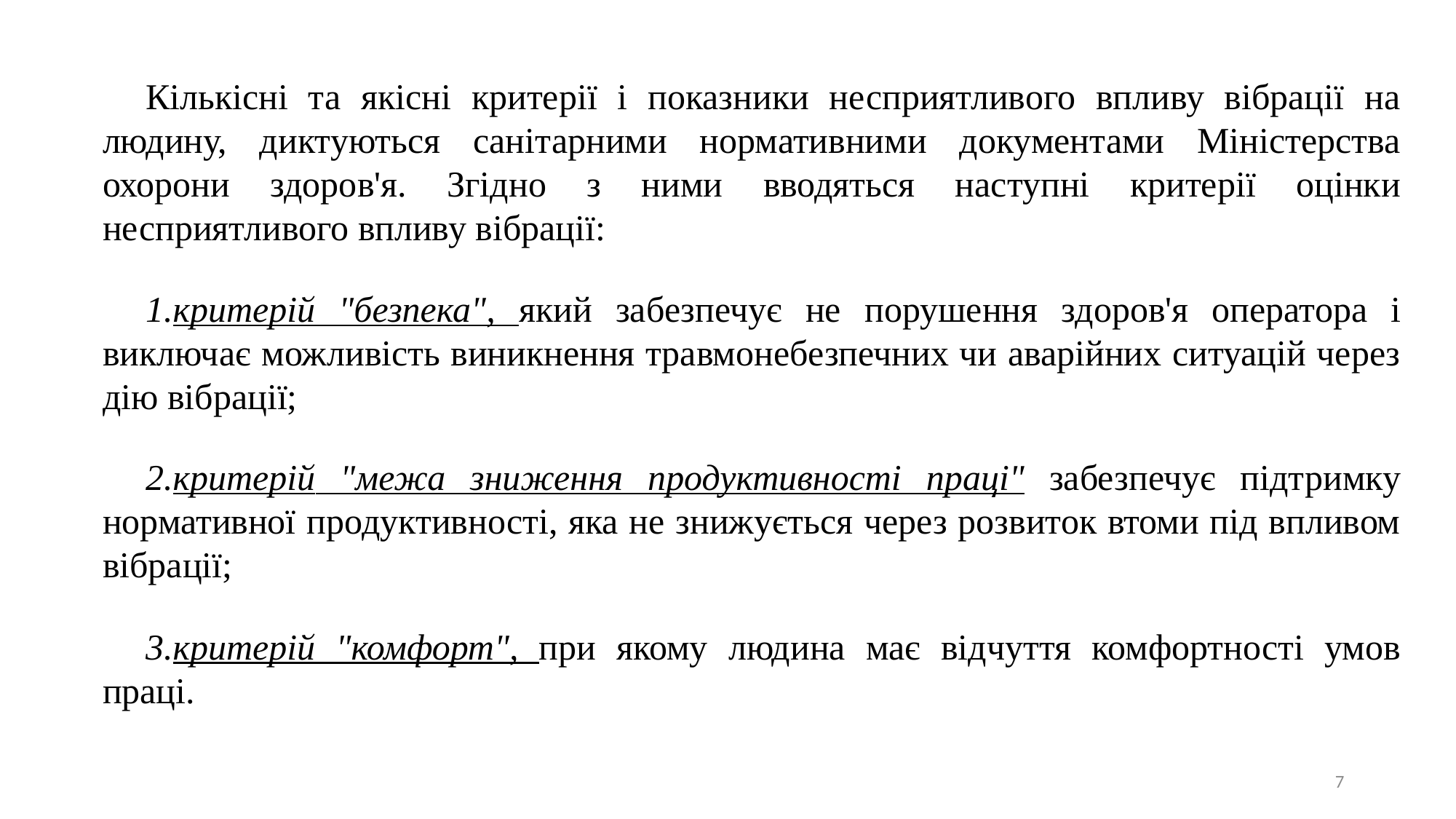

Кількісні та якісні критерії і показники несприятливого впливу вібрації на людину, диктуються санітарними нормативними документами Міністерства охорони здоров'я. Згідно з ними вводяться наступні критерії оцінки несприятливого впливу вібрації:

критерій "безпека", який забезпечує не порушення здоров'я оператора і виключає можливість виникнення травмонебезпечних чи аварійних ситуацій через дію вібрації;

критерій "межа зниження продуктивності праці" забезпечує підтримку нормативної продуктивності, яка не знижується через розвиток втоми під впливом вібрації;

критерій "комфорт", при якому людина має відчуття комфортності умов праці.

7